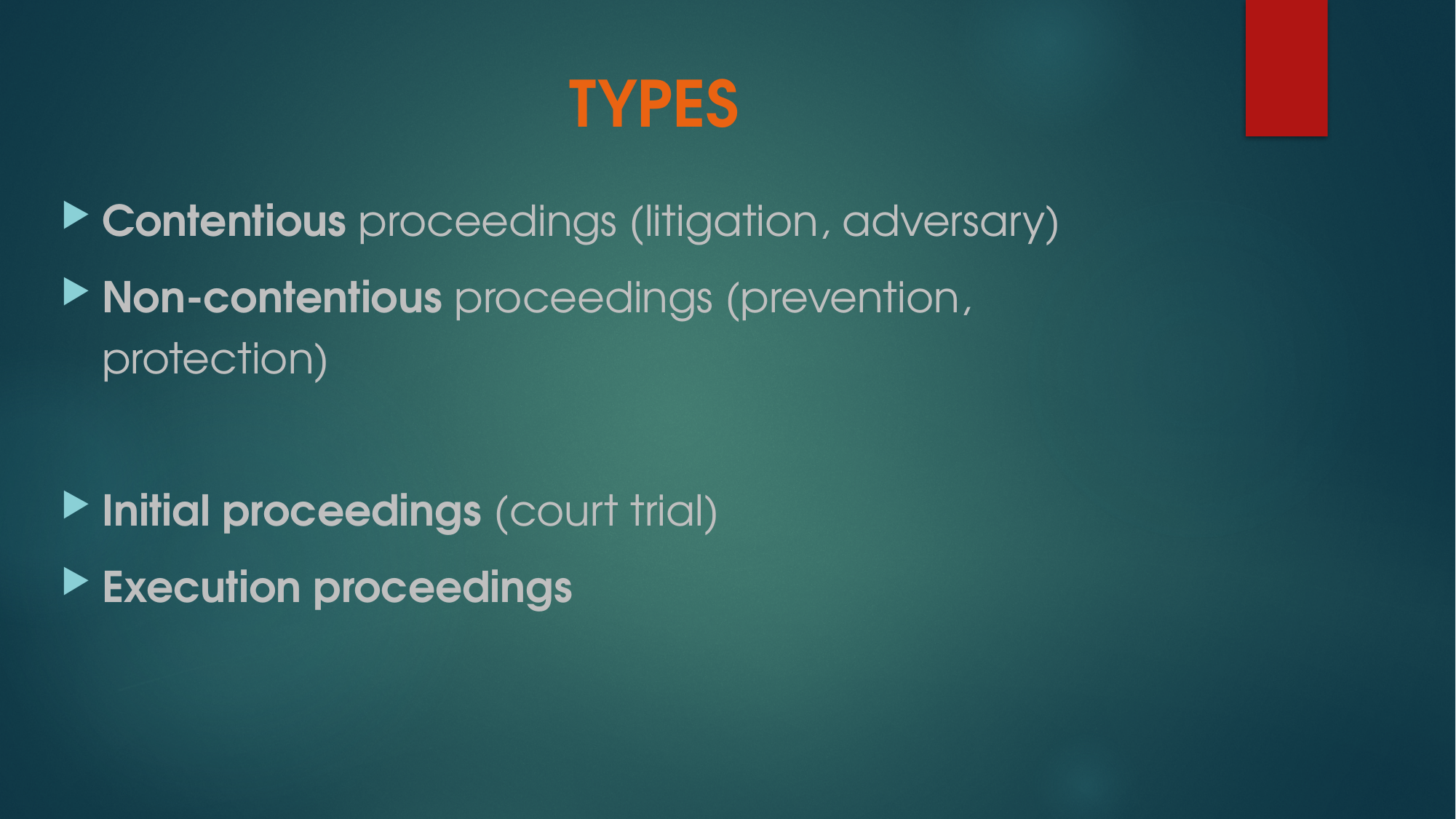

# TYPES
Contentious proceedings (litigation, adversary)
Non-contentious proceedings (prevention, protection)

Initial proceedings (court trial)
Execution proceedings